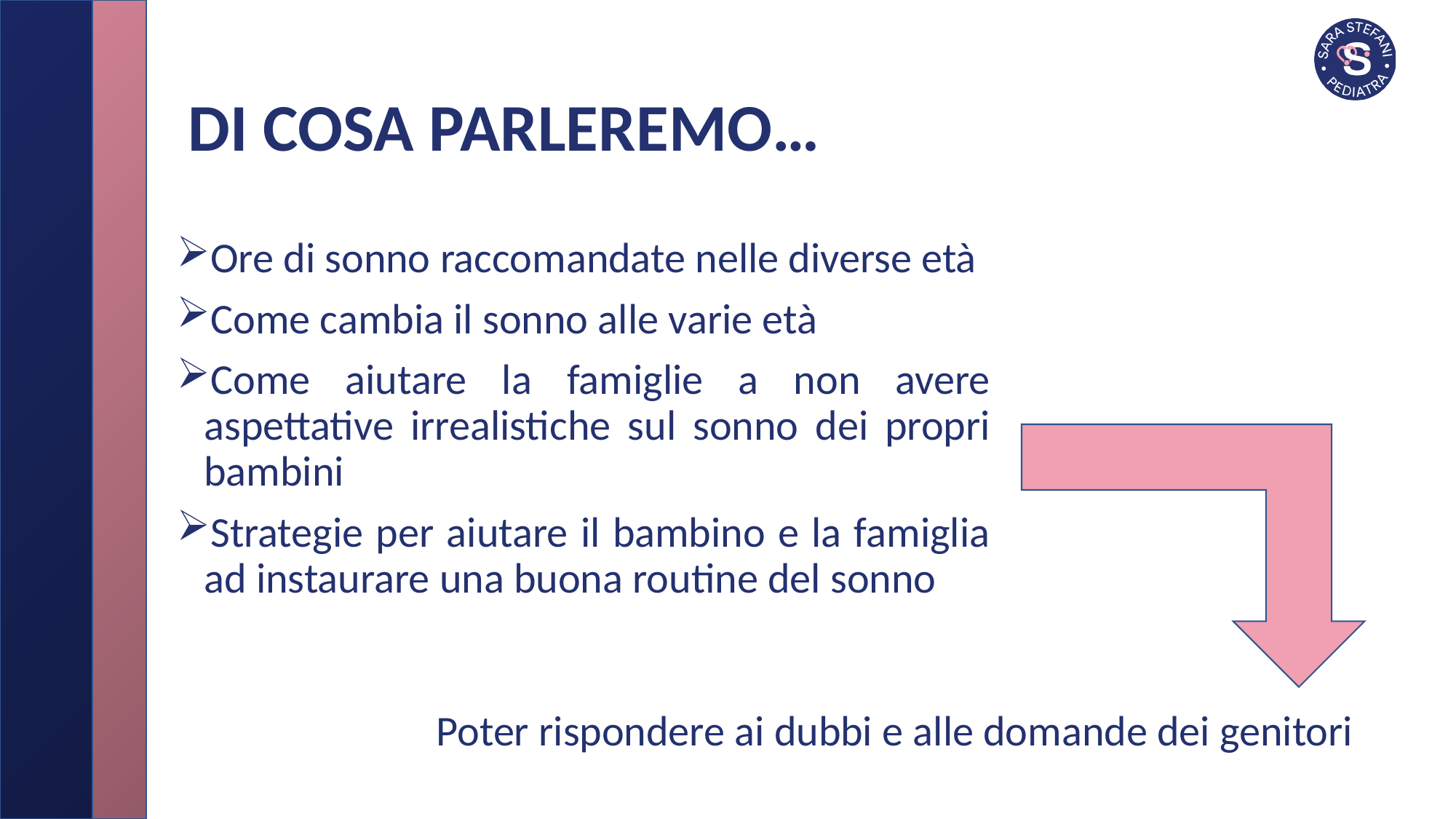

# DI COSA PARLEREMO…
Ore di sonno raccomandate nelle diverse età
Come cambia il sonno alle varie età
Come aiutare la famiglie a non avere aspettative irrealistiche sul sonno dei propri bambini
Strategie per aiutare il bambino e la famiglia ad instaurare una buona routine del sonno

Poter rispondere ai dubbi e alle domande dei genitori